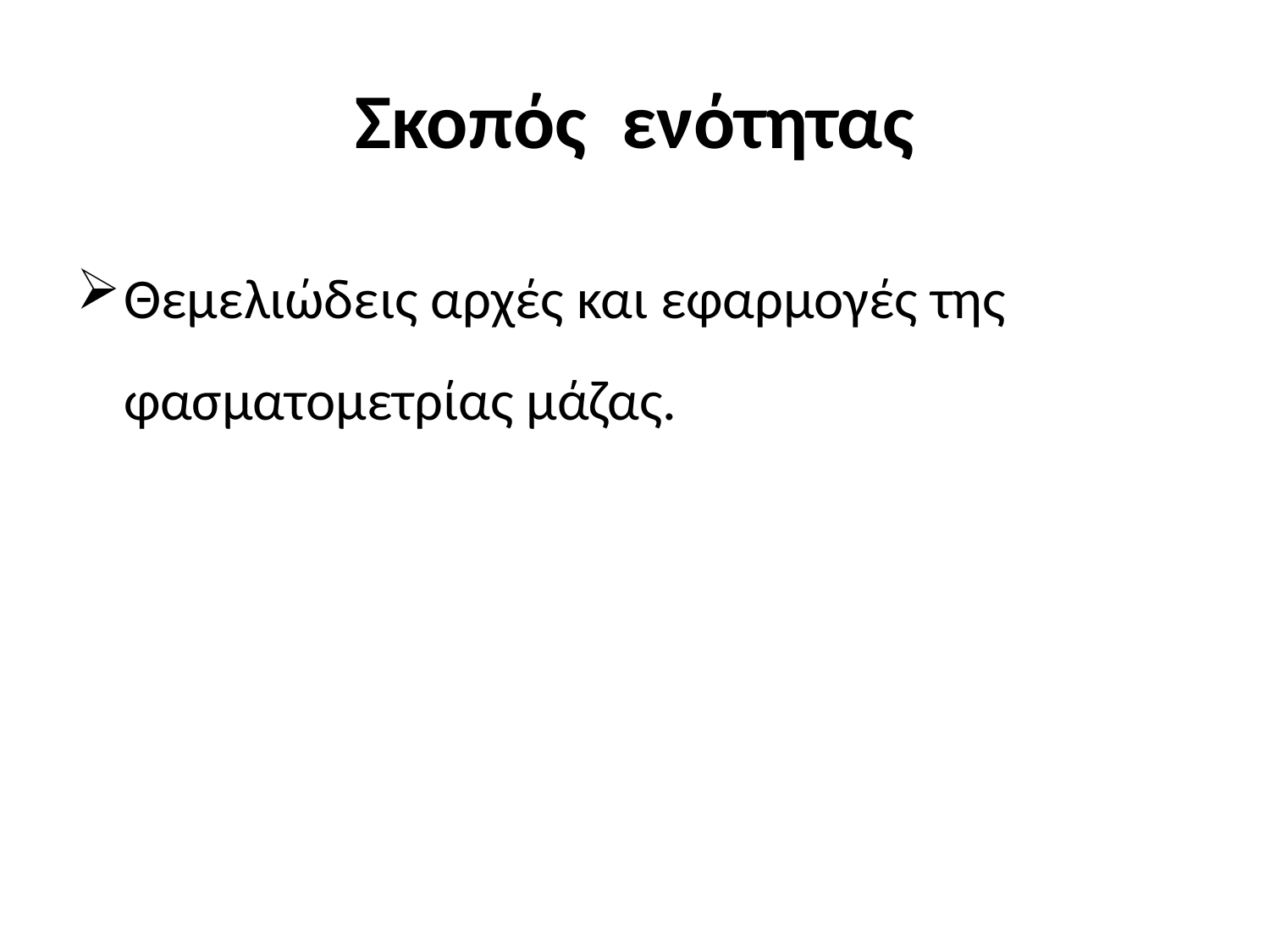

# Σκοπός  ενότητας
Θεμελιώδεις αρχές και εφαρμογές της φασματομετρίας μάζας.